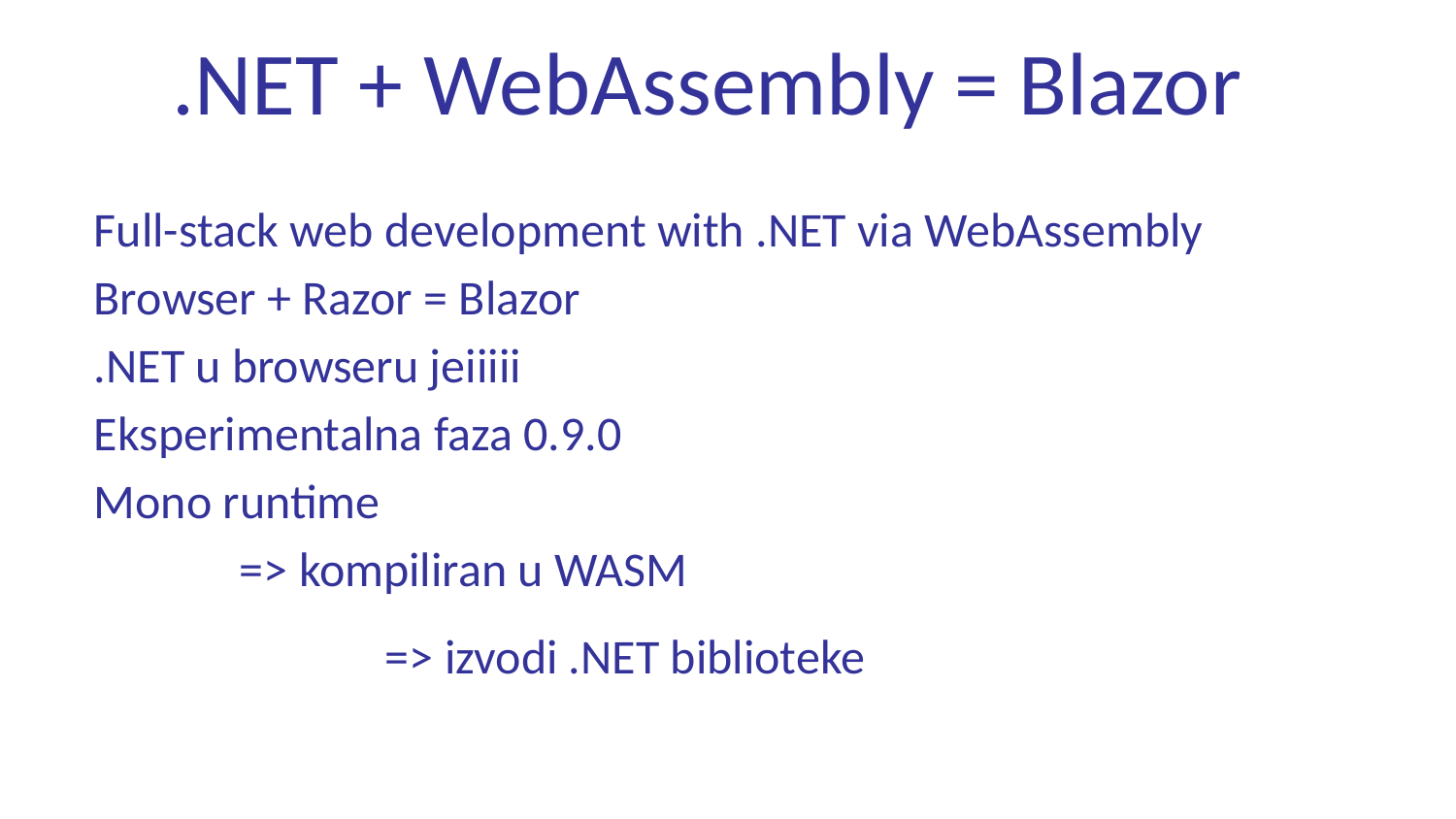

# .NET + WebAssembly = Blazor
Full-stack web development with .NET via WebAssembly
Browser + Razor = Blazor
.NET u browseru jeiiiii
Eksperimentalna faza 0.9.0
Mono runtime
	=> kompiliran u WASM
		=> izvodi .NET biblioteke